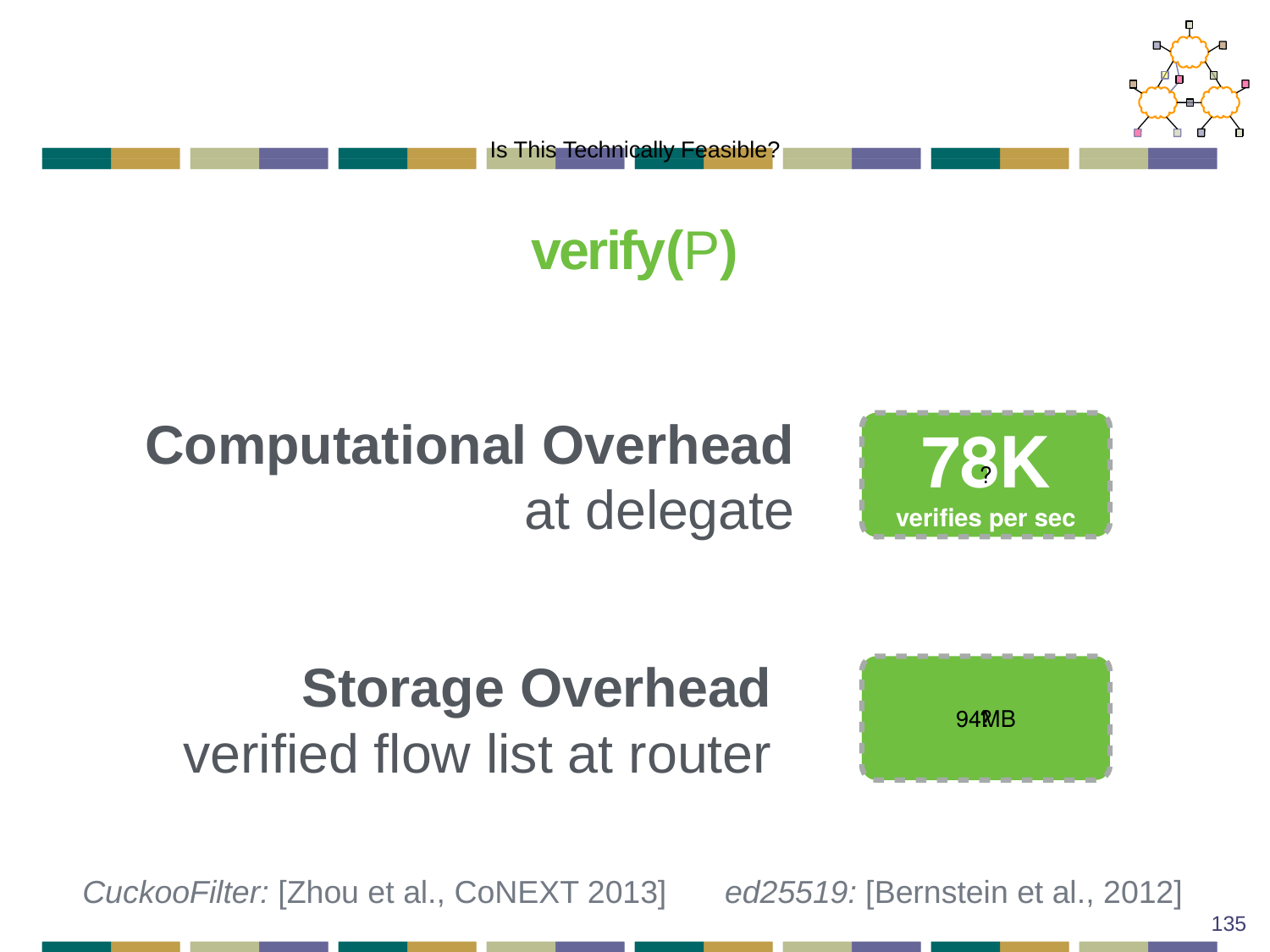

Is This Technically Feasible?
verify(P)
Computational Overhead
at delegate
78K
verifies per sec
?
Storage Overhead
verified flow list at router
94MB
?
CuckooFilter: [Zhou et al., CoNEXT 2013]
ed25519: [Bernstein et al., 2012]
135